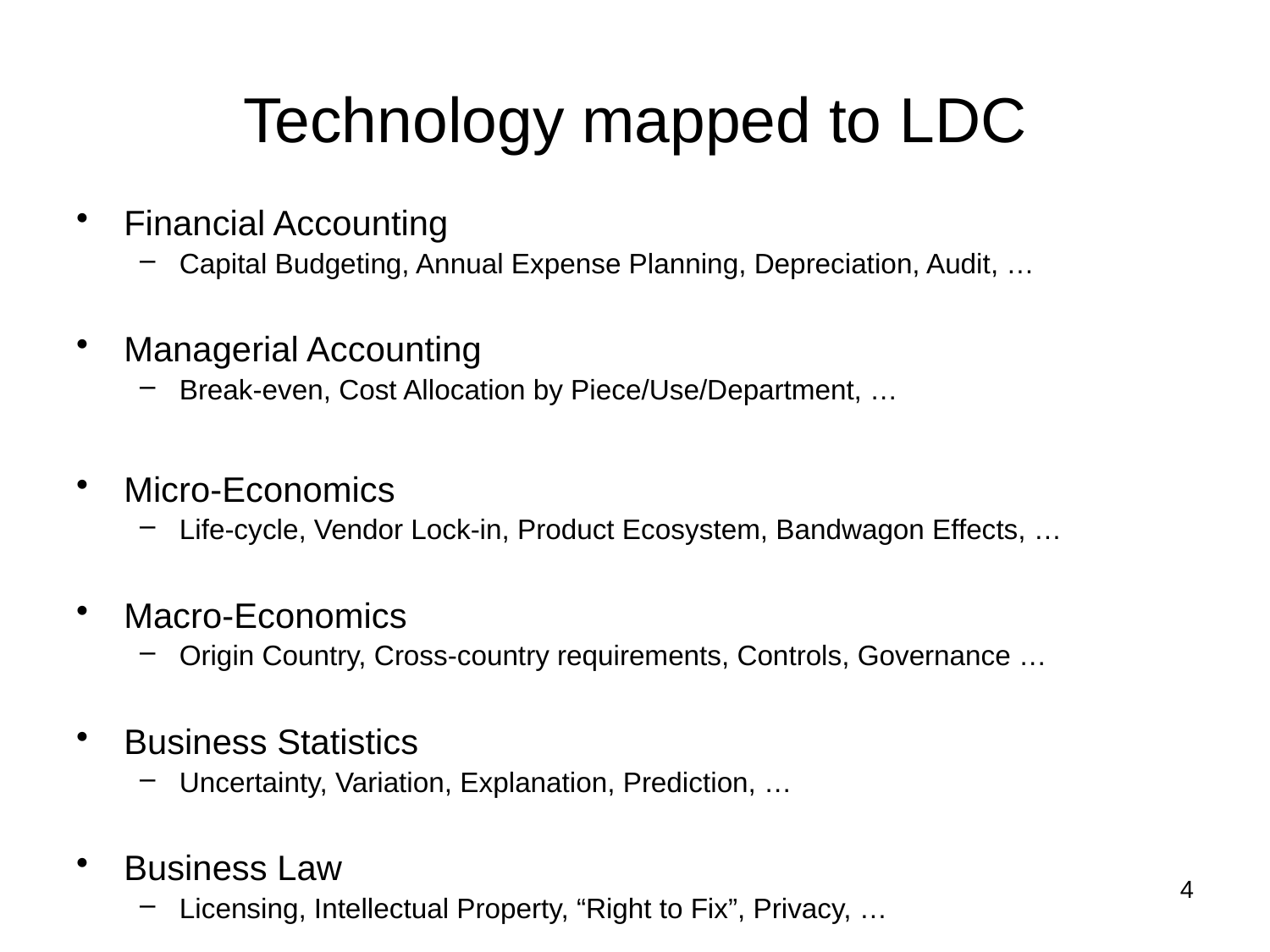

# Technology mapped to LDC
Financial Accounting
Capital Budgeting, Annual Expense Planning, Depreciation, Audit, …

Managerial Accounting
Break-even, Cost Allocation by Piece/Use/Department, …

Micro-Economics
Life-cycle, Vendor Lock-in, Product Ecosystem, Bandwagon Effects, …

Macro-Economics
Origin Country, Cross-country requirements, Controls, Governance …

Business Statistics
Uncertainty, Variation, Explanation, Prediction, …

Business Law
Licensing, Intellectual Property, “Right to Fix”, Privacy, …
4